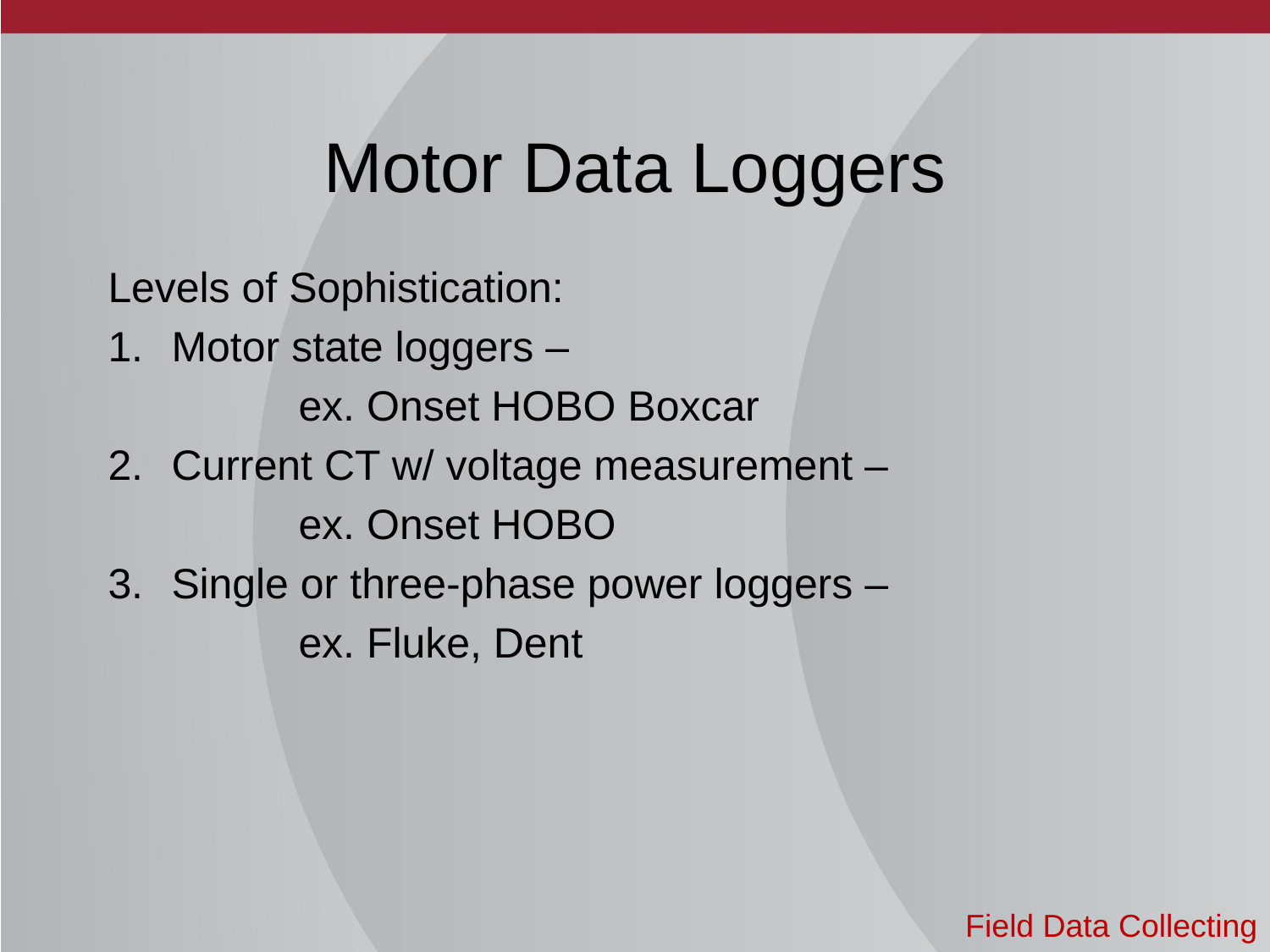

# Motor Data Loggers
Levels of Sophistication:
Motor state loggers –
		ex. Onset HOBO Boxcar
Current CT w/ voltage measurement –
		ex. Onset HOBO
Single or three-phase power loggers –
		ex. Fluke, Dent

Field Data Collecting